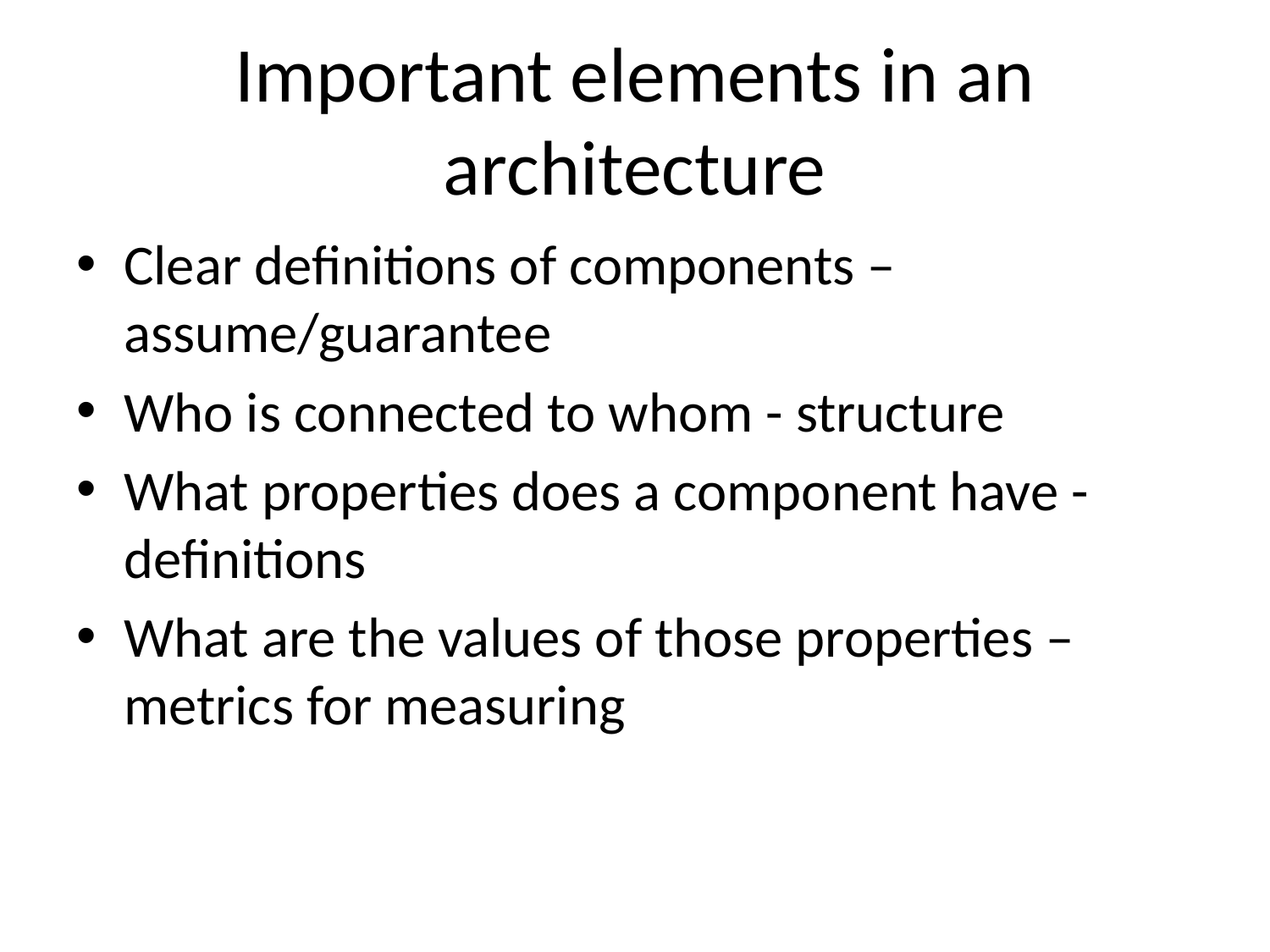

# Important elements in an architecture
Clear definitions of components – assume/guarantee
Who is connected to whom - structure
What properties does a component have - definitions
What are the values of those properties – metrics for measuring